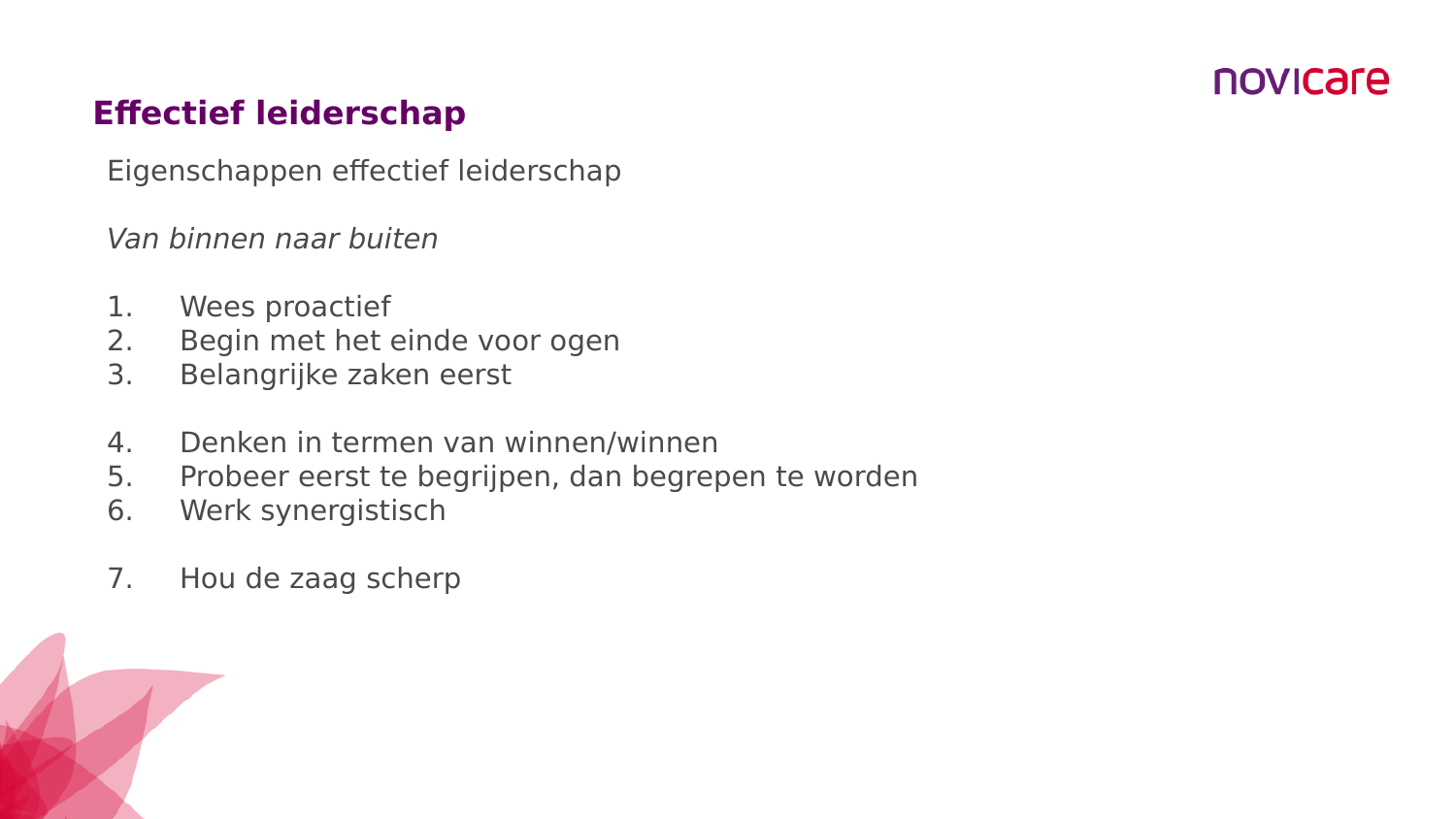

Effectief leiderschap
Eigenschappen effectief leiderschap

Van binnen naar buiten

Wees proactief
Begin met het einde voor ogen
Belangrijke zaken eerst

Denken in termen van winnen/winnen
Probeer eerst te begrijpen, dan begrepen te worden
Werk synergistisch

Hou de zaag scherp